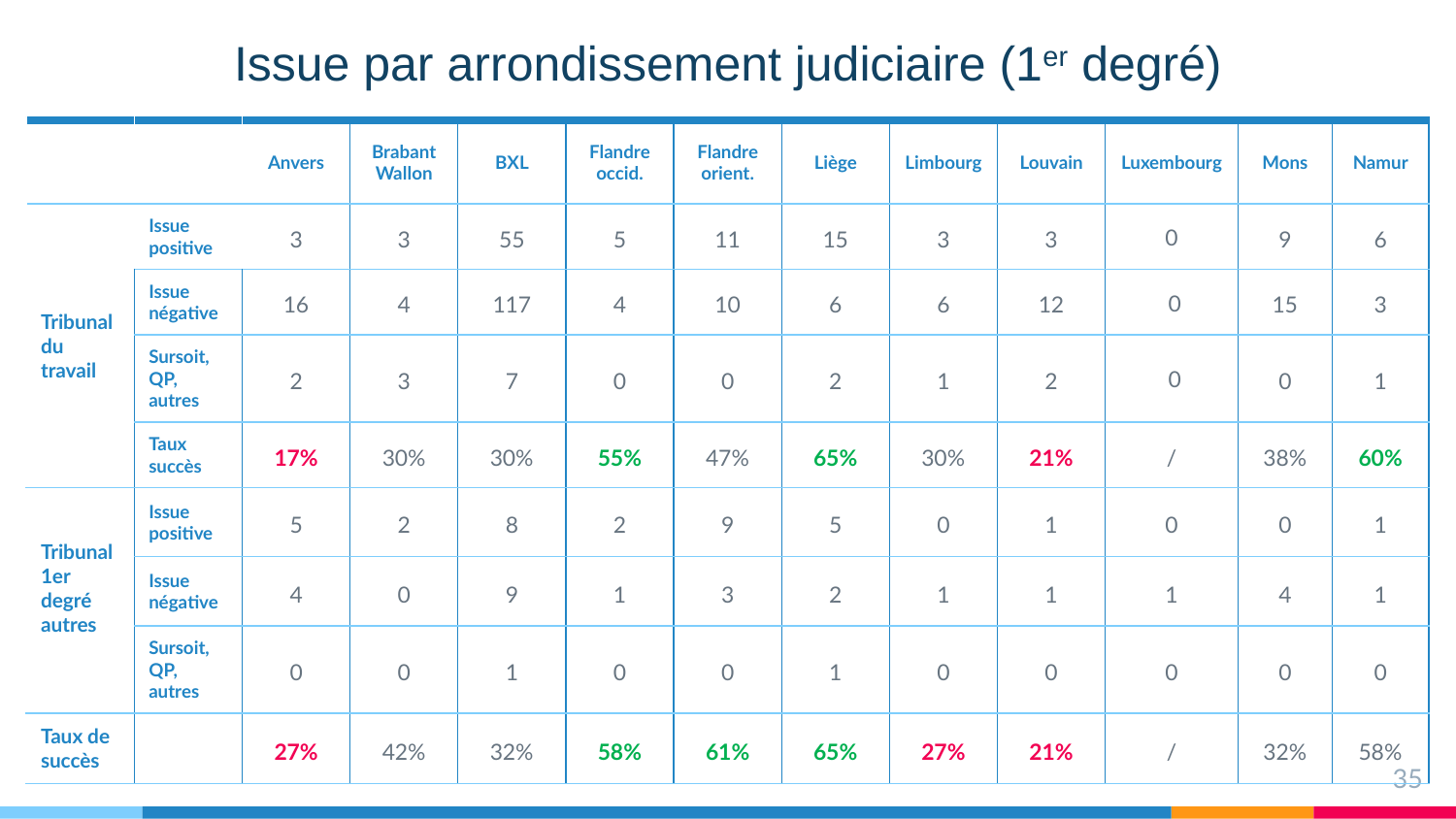

# Issue par arrondissement judiciaire (1er degré)
|  |  | Anvers | Brabant Wallon | BXL | Flandre occid. | Flandre orient. | Liège | Limbourg | Louvain | Luxembourg | Mons | Namur |
| --- | --- | --- | --- | --- | --- | --- | --- | --- | --- | --- | --- | --- |
| Tribunal du travail | Issue positive | 3 | 3 | 55 | 5 | 11 | 15 | 3 | 3 | 0 | 9 | 6 |
|  | Issue négative | 16 | 4 | 117 | 4 | 10 | 6 | 6 | 12 | 0 | 15 | 3 |
|  | Sursoit, QP, autres | 2 | 3 | 7 | 0 | 0 | 2 | 1 | 2 | 0 | 0 | 1 |
|  | Taux succès | 17% | 30% | 30% | 55% | 47% | 65% | 30% | 21% | / | 38% | 60% |
| Tribunal 1er degré autres | Issue positive | 5 | 2 | 8 | 2 | 9 | 5 | 0 | 1 | 0 | 0 | 1 |
|  | Issue négative | 4 | 0 | 9 | 1 | 3 | 2 | 1 | 1 | 1 | 4 | 1 |
|  | Sursoit, QP, autres | 0 | 0 | 1 | 0 | 0 | 1 | 0 | 0 | 0 | 0 | 0 |
| Taux de succès |  | 27% | 42% | 32% | 58% | 61% | 65% | 27% | 21% | / | 32% | 58% |
35